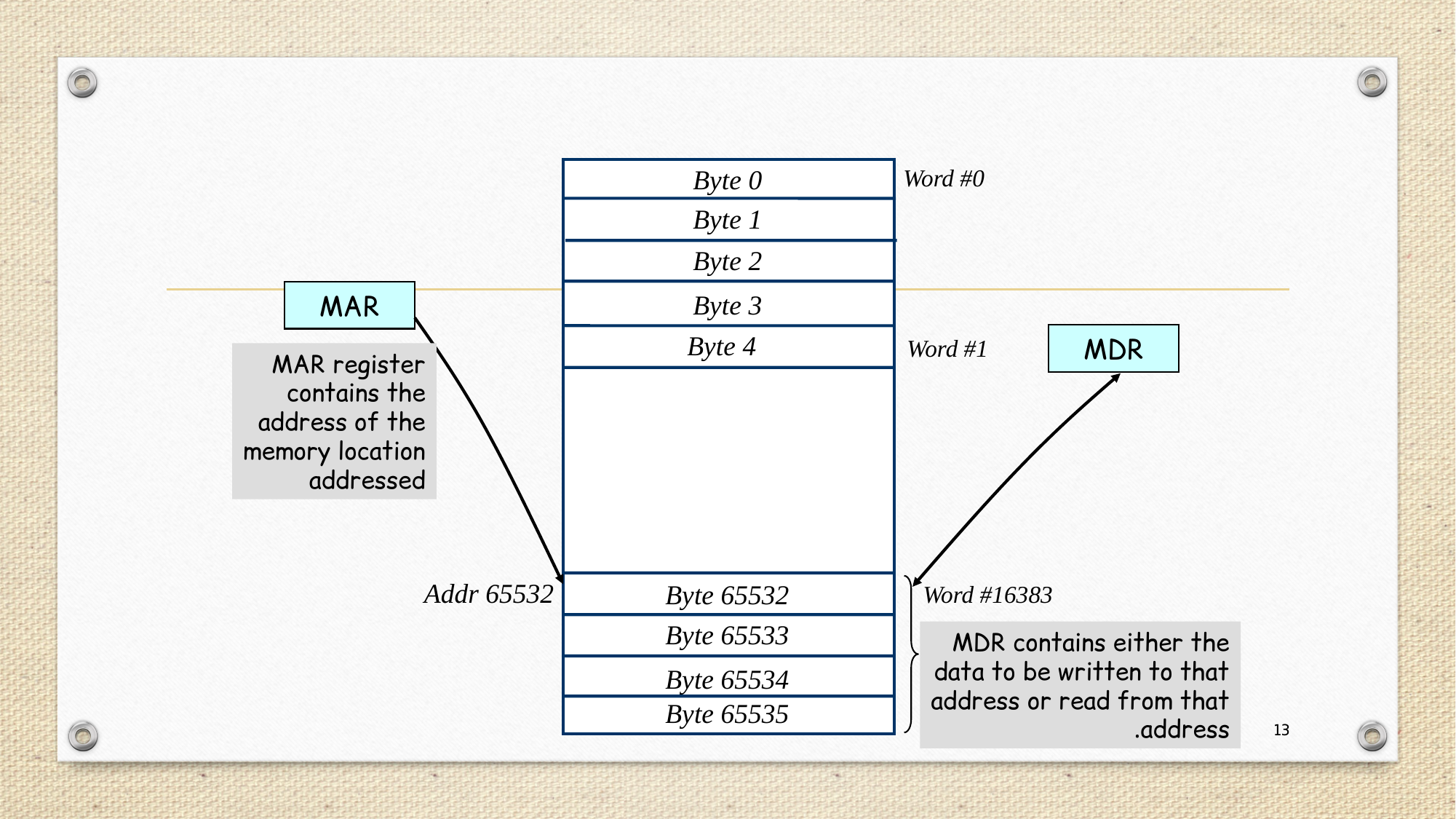

#
Byte 0
Word #0

Byte 1

Byte 2

MAR
Byte 3

Byte 4
MDR

Word #1
MAR register
contains the
address of the
memory location
addressed

Addr 65532
Byte 65532

Word #16383

Byte 65533

MDR contains either the
data to be written to that
address or read from that
address.

Byte 65534
Byte 65535

13